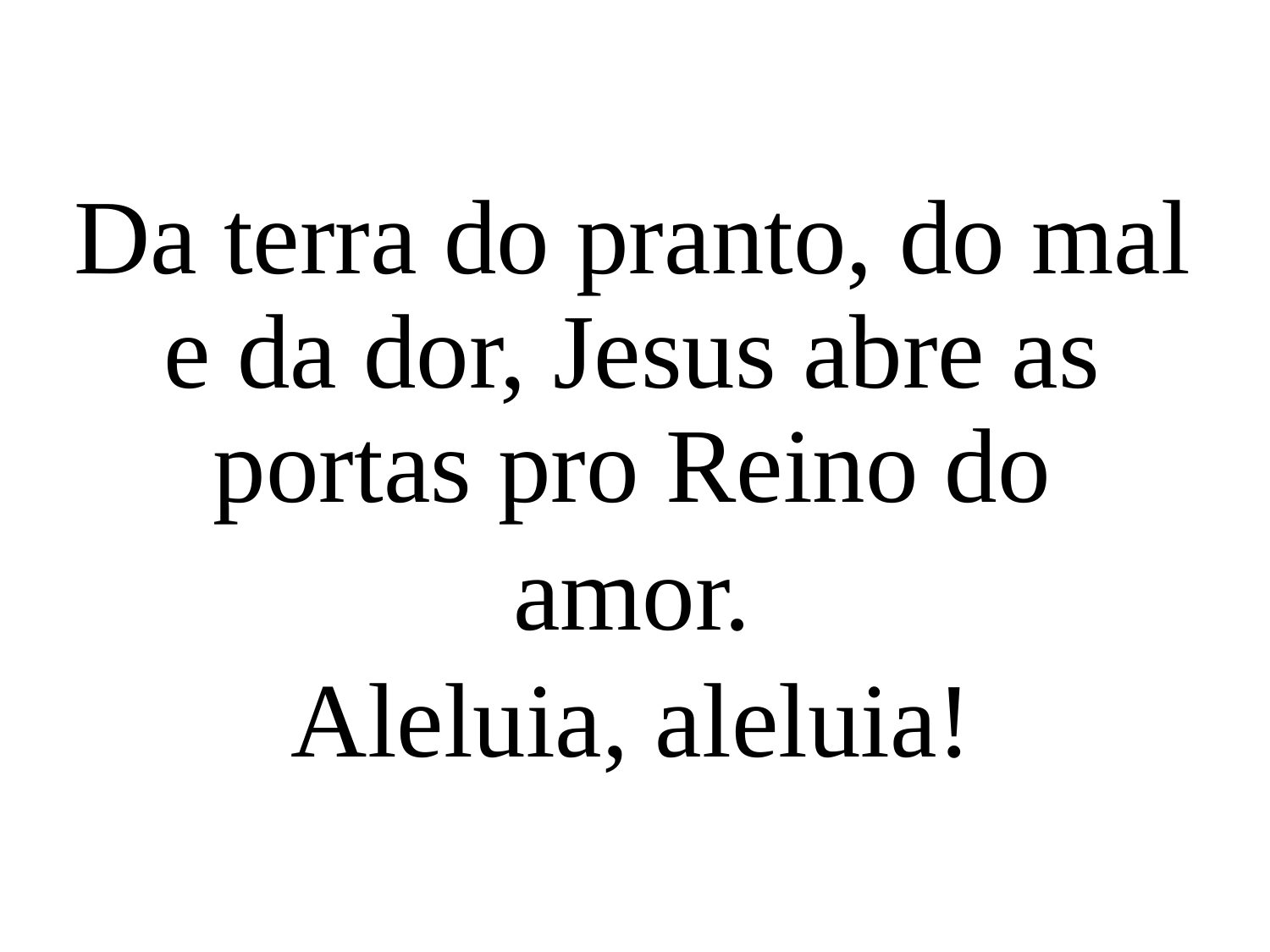

Da terra do pranto, do mal e da dor, Jesus abre as portas pro Reino do
amor.
Aleluia, aleluia!